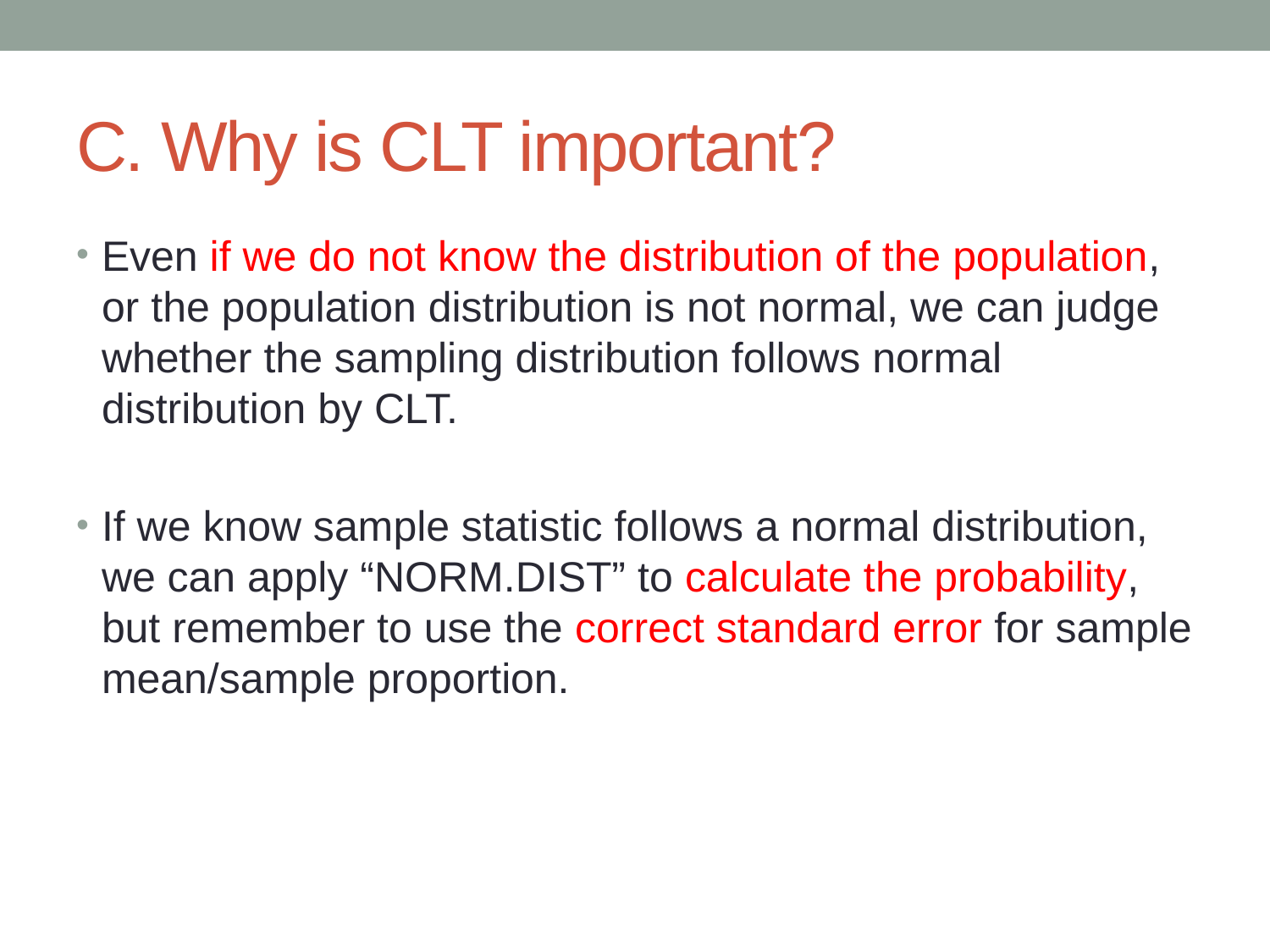

# C. Why is CLT important?
Even if we do not know the distribution of the population, or the population distribution is not normal, we can judge whether the sampling distribution follows normal distribution by CLT.

If we know sample statistic follows a normal distribution, we can apply “NORM.DIST” to calculate the probability, but remember to use the correct standard error for sample mean/sample proportion.